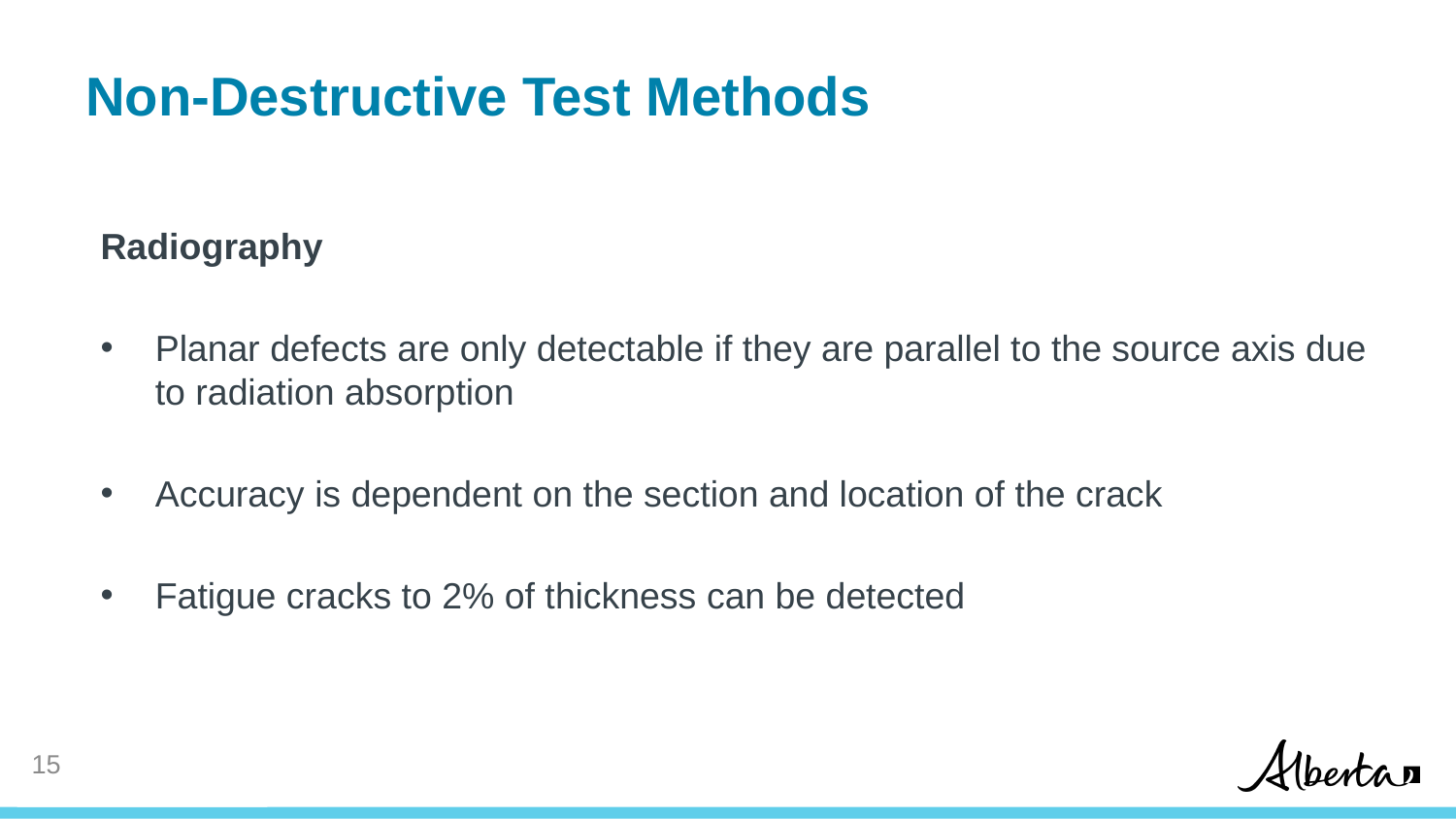

# Non-Destructive Test Methods
Radiography

Planar defects are only detectable if they are parallel to the source axis due to radiation absorption

Accuracy is dependent on the section and location of the crack

Fatigue cracks to 2% of thickness can be detected
15